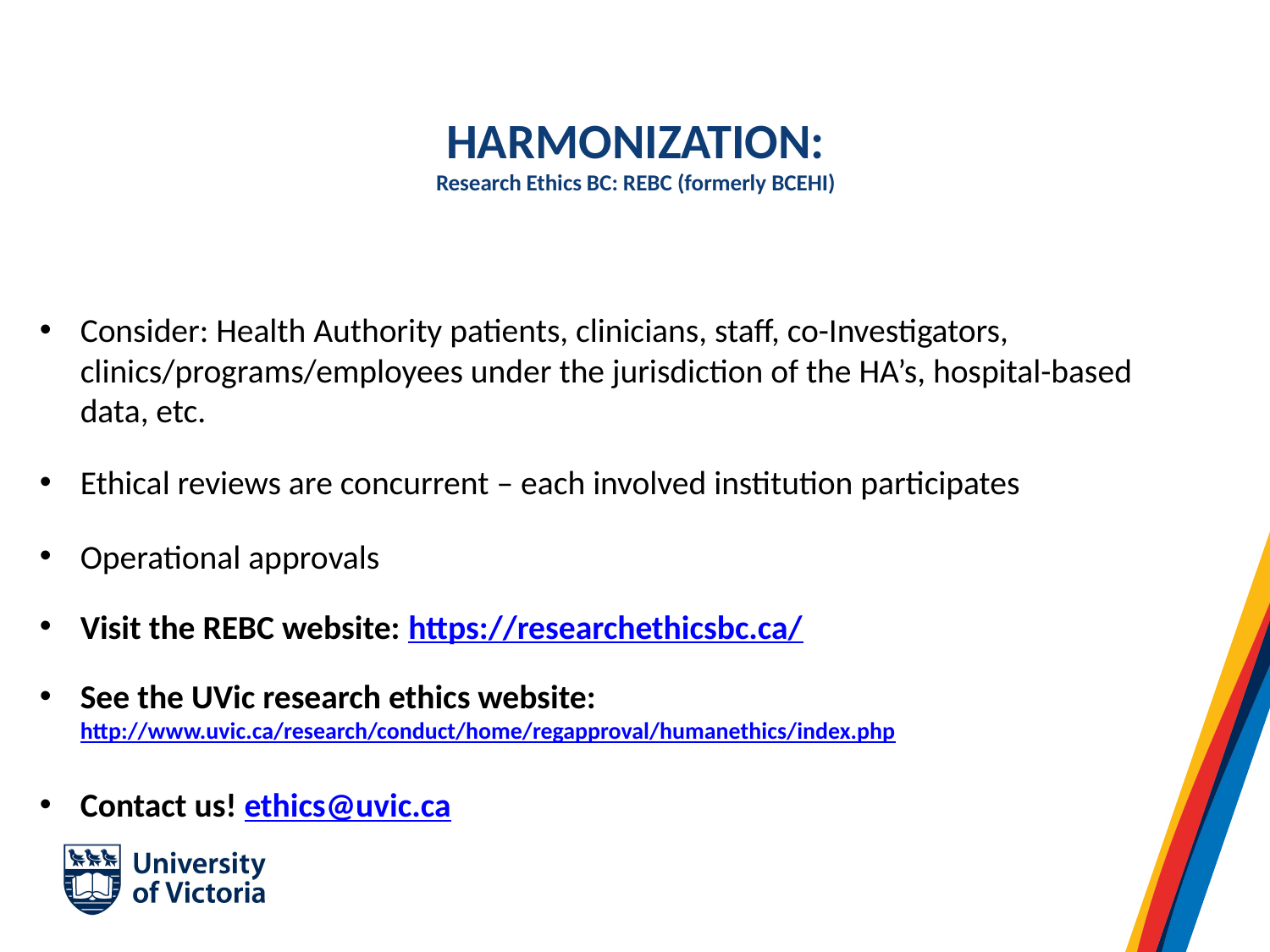

# HARMONIZATION: Research Ethics BC: REBC (formerly BCEHI)
Consider: Health Authority patients, clinicians, staff, co-Investigators, clinics/programs/employees under the jurisdiction of the HA’s, hospital-based data, etc.

Ethical reviews are concurrent – each involved institution participates

Operational approvals

Visit the REBC website: https://researchethicsbc.ca/

See the UVic research ethics website: http://www.uvic.ca/research/conduct/home/regapproval/humanethics/index.php

Contact us! ethics@uvic.ca